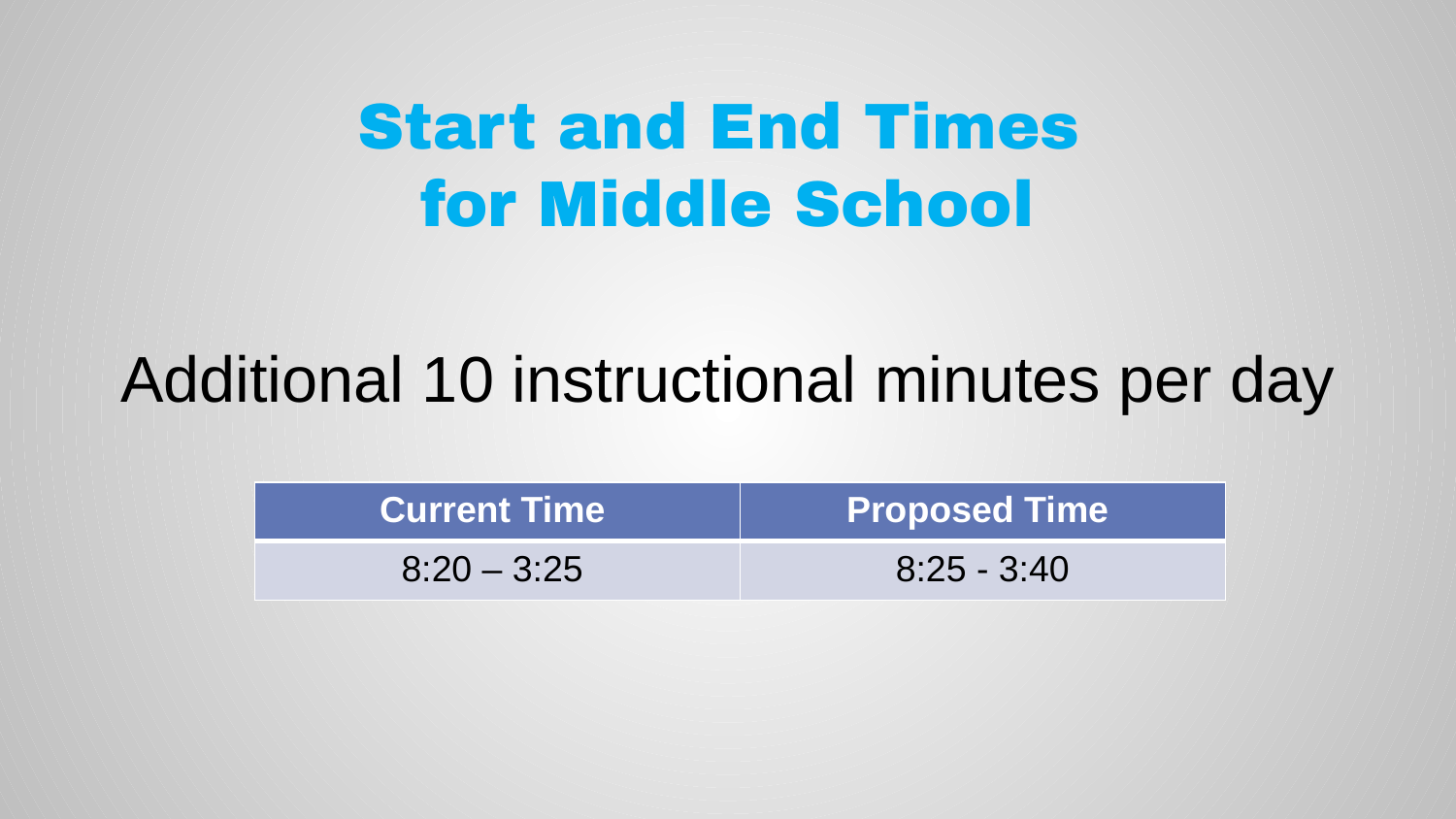

# Start and End Times for Middle School

Additional 10 instructional minutes per day

| Current Time | Proposed Time |
| --- | --- |
| 8:20 – 3:25 | 8:25 - 3:40 |